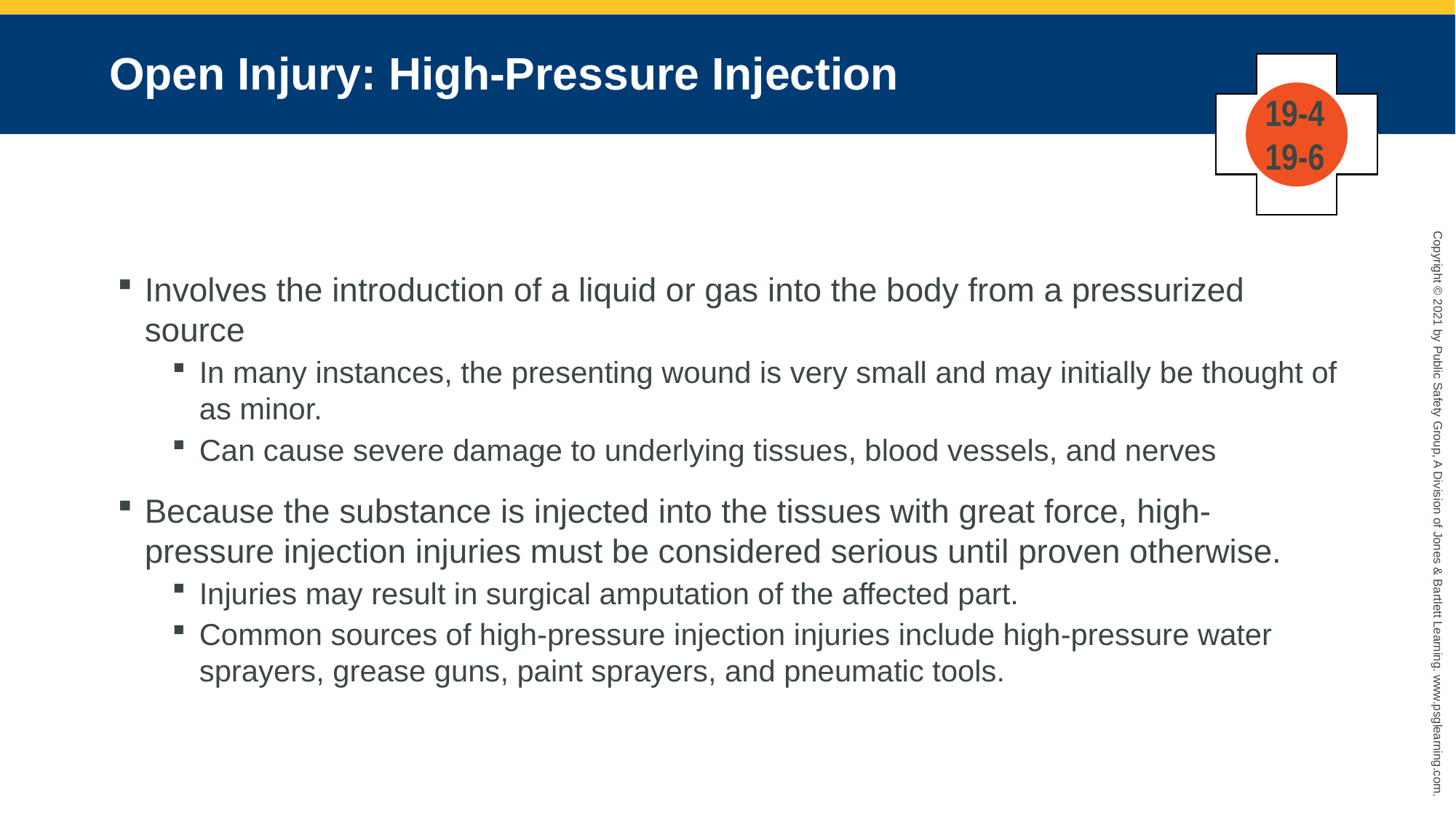

# Open Injury: High-Pressure Injection

19-4
19-6
Involves the introduction of a liquid or gas into the body from a pressurized source
In many instances, the presenting wound is very small and may initially be thought of as minor.
Can cause severe damage to underlying tissues, blood vessels, and nerves
Because the substance is injected into the tissues with great force, high-pressure injection injuries must be considered serious until proven otherwise.
Injuries may result in surgical amputation of the affected part.
Common sources of high-pressure injection injuries include high-pressure water sprayers, grease guns, paint sprayers, and pneumatic tools.